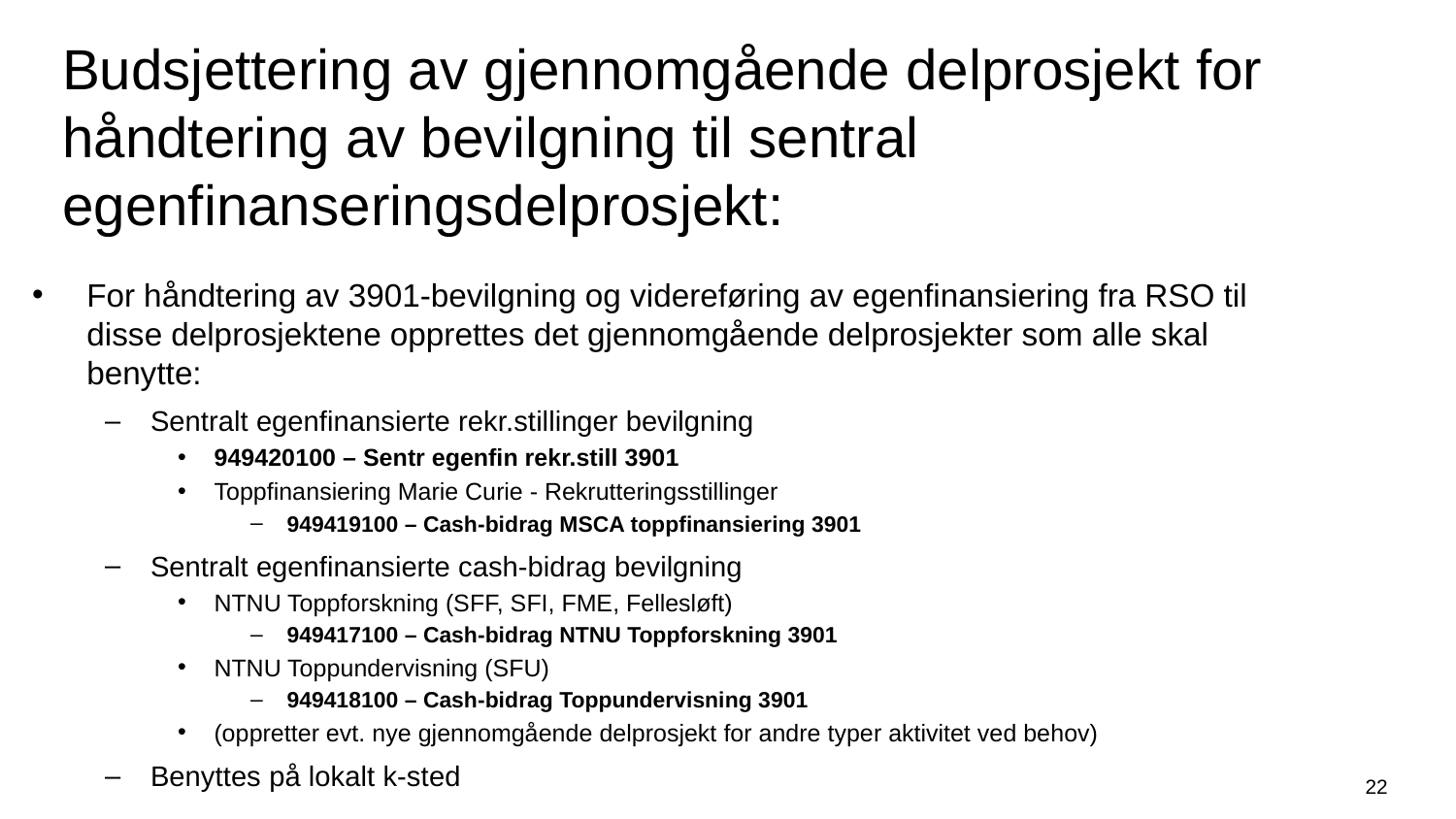

# Budsjettering av gjennomgående delprosjekt for håndtering av bevilgning til sentral egenfinanseringsdelprosjekt:
For håndtering av 3901-bevilgning og videreføring av egenfinansiering fra RSO til disse delprosjektene opprettes det gjennomgående delprosjekter som alle skal benytte:
Sentralt egenfinansierte rekr.stillinger bevilgning
949420100 – Sentr egenfin rekr.still 3901
Toppfinansiering Marie Curie - Rekrutteringsstillinger
949419100 – Cash-bidrag MSCA toppfinansiering 3901
Sentralt egenfinansierte cash-bidrag bevilgning
NTNU Toppforskning (SFF, SFI, FME, Fellesløft)
949417100 – Cash-bidrag NTNU Toppforskning 3901
NTNU Toppundervisning (SFU)
949418100 – Cash-bidrag Toppundervisning 3901
(oppretter evt. nye gjennomgående delprosjekt for andre typer aktivitet ved behov)
Benyttes på lokalt k-sted